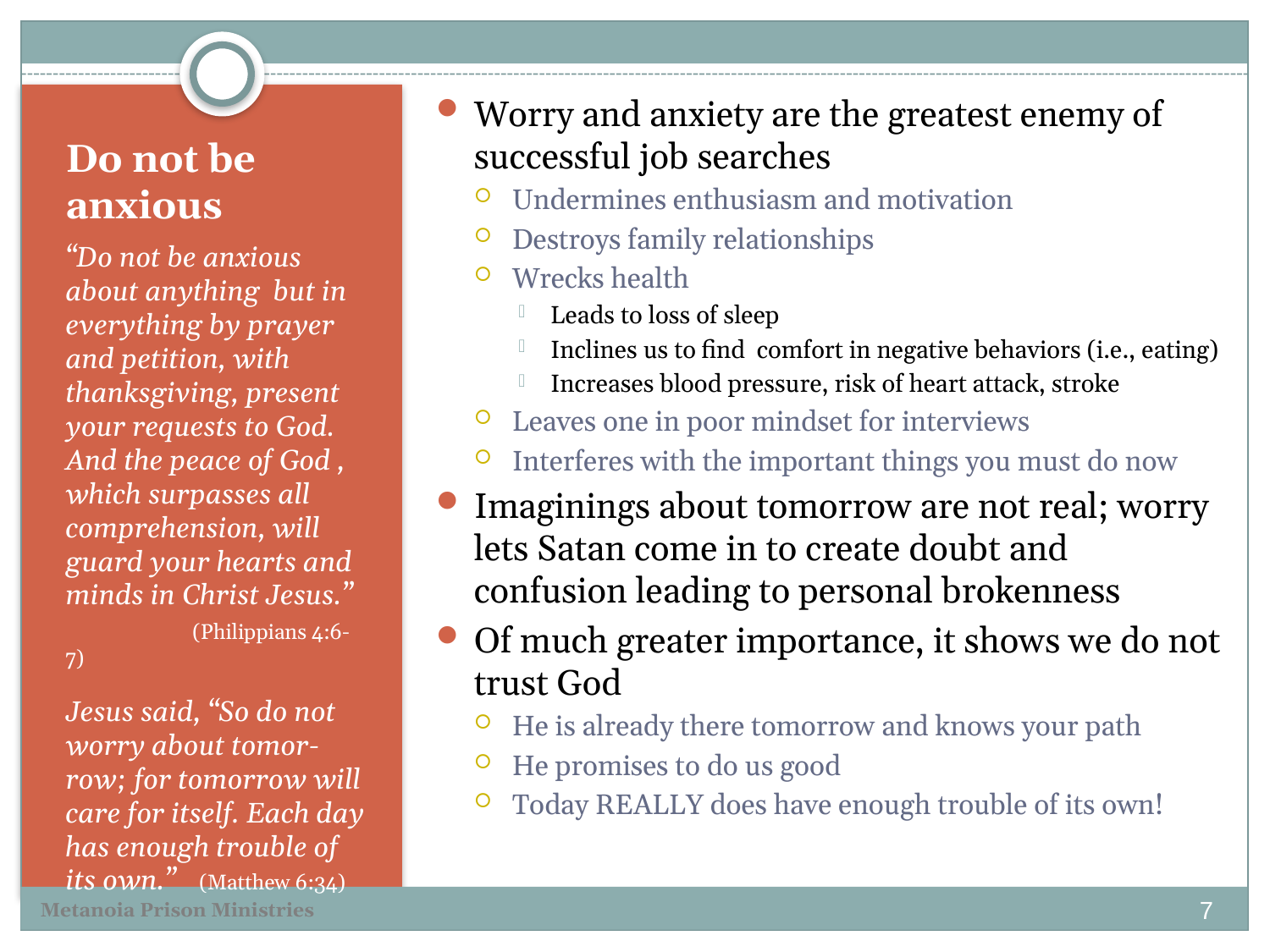

Worry and anxiety are the greatest enemy of successful job searches
Undermines enthusiasm and motivation
Destroys family relationships
Wrecks health
Leads to loss of sleep
Inclines us to find  comfort in negative behaviors (i.e., eating)
Increases blood pressure, risk of heart attack, stroke
Leaves one in poor mindset for interviews
Interferes with the important things you must do now
Imaginings about tomorrow are not real; worry lets Satan come in to create doubt and confusion leading to personal brokenness
Of much greater importance, it shows we do not trust God
He is already there tomorrow and knows your path
He promises to do us good
Today REALLY does have enough trouble of its own!
# Do not be anxious
“Do not be anxious about anything  but in everything by prayer and petition, with thanksgiving, present your requests to God.  And the peace of God , which surpasses all comprehension, will guard your hearts and minds in Christ Jesus.”   	(Philippians 4:6-7)
Jesus said, “So do not worry about tomor-row; for tomorrow will care for itself. Each day has enough trouble of its own.”  	 (Matthew 6:34)
7
Metanoia Prison Ministries